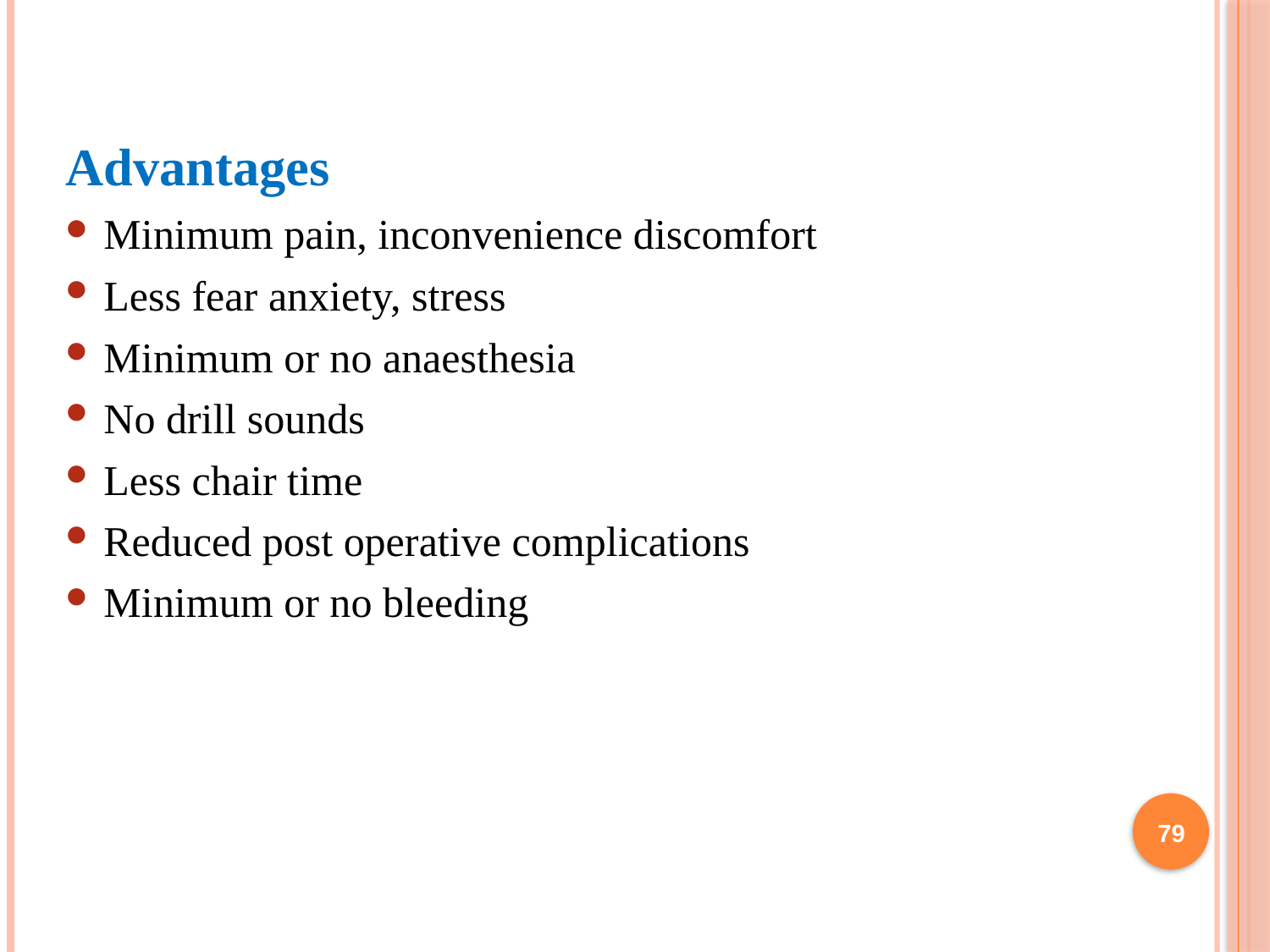

Advantages
Minimum pain, inconvenience discomfort
Less fear anxiety, stress
Minimum or no anaesthesia
No drill sounds
Less chair time
Reduced post operative complications
Minimum or no bleeding
79